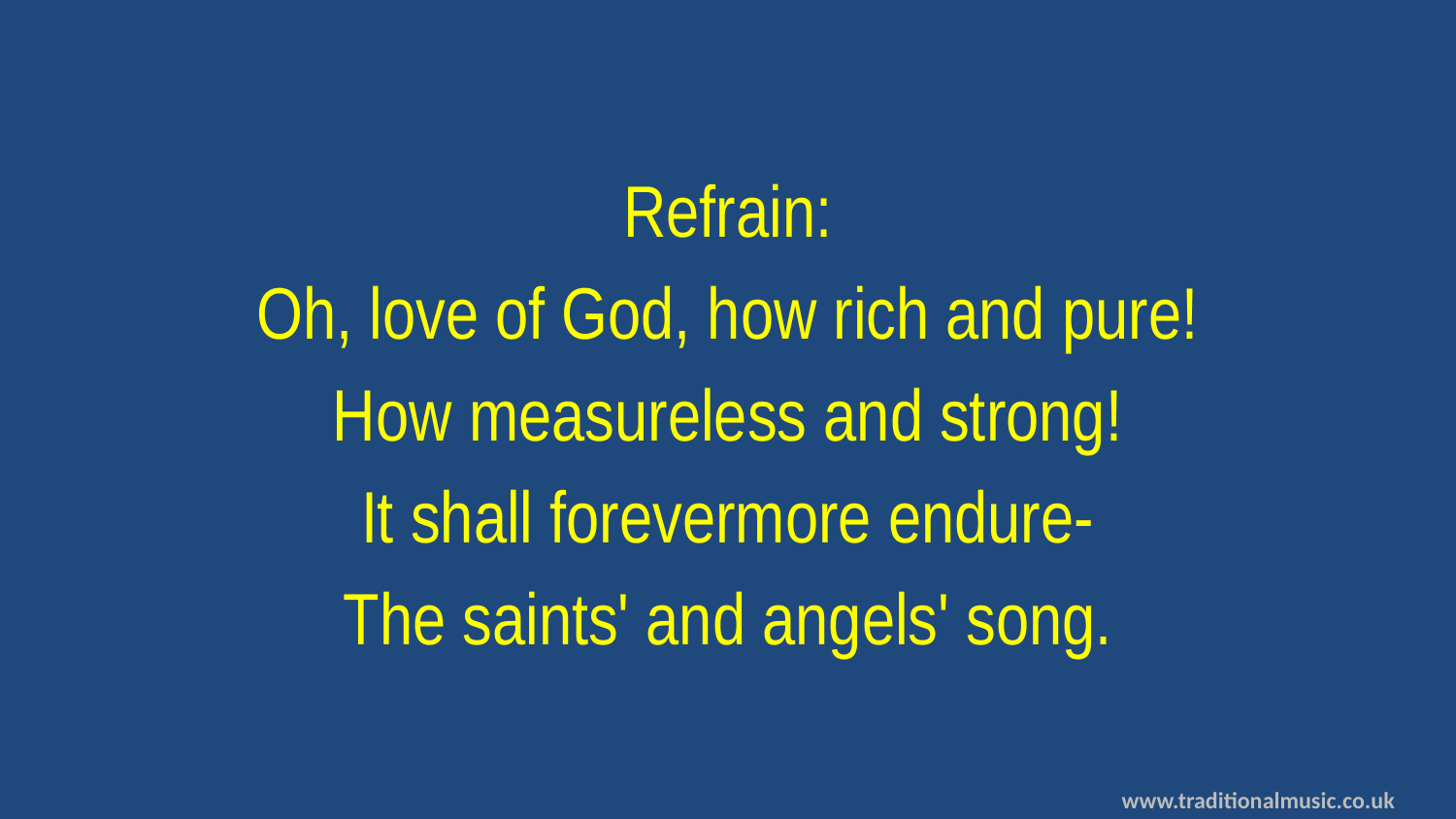

Refrain:
Oh, love of God, how rich and pure!
How measureless and strong!
It shall forevermore endure-
The saints' and angels' song.